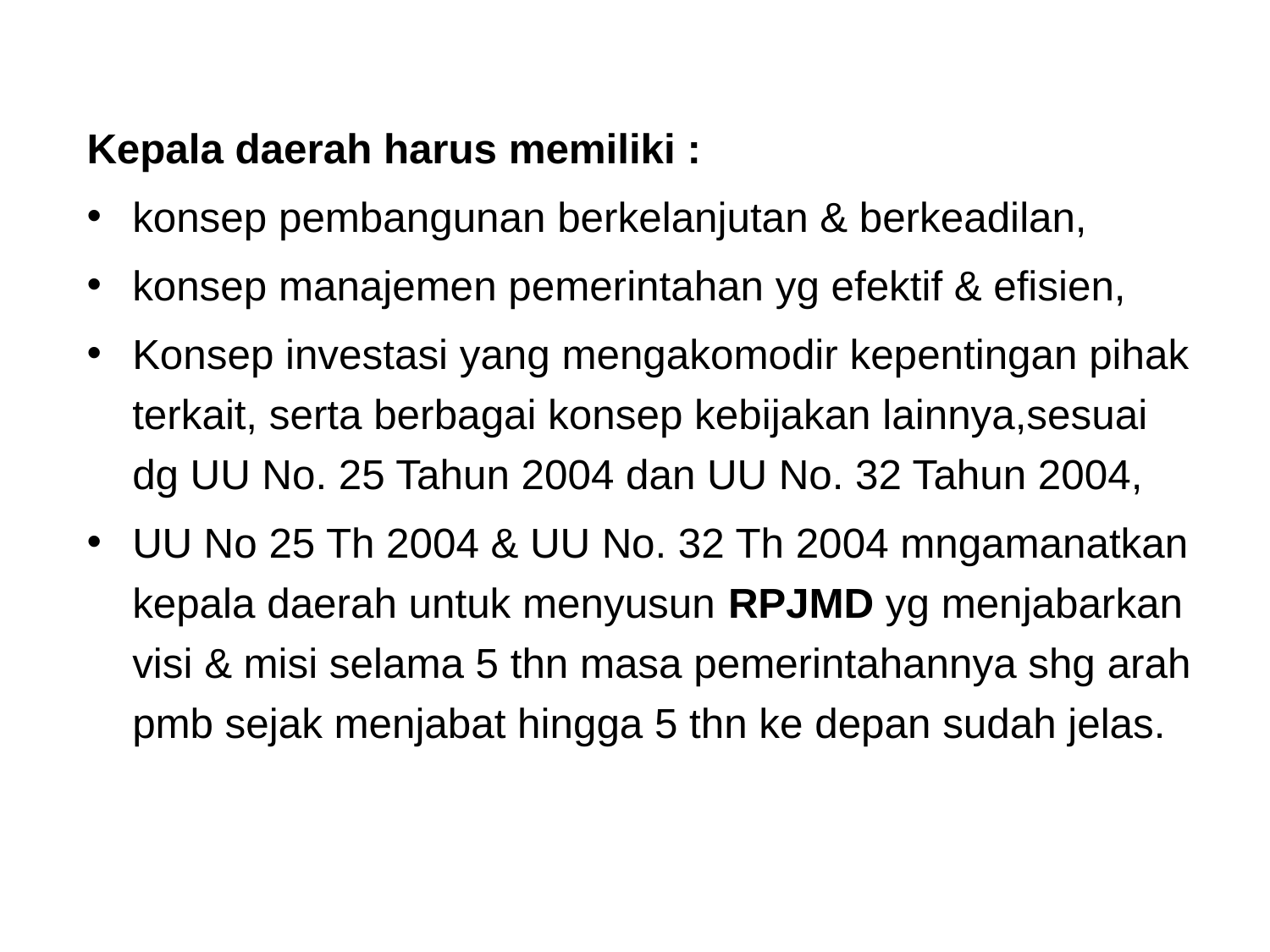

#
Kepala daerah harus memiliki :
konsep pembangunan berkelanjutan & berkeadilan,
konsep manajemen pemerintahan yg efektif & efisien,
Konsep investasi yang mengakomodir kepentingan pihak terkait, serta berbagai konsep kebijakan lainnya,sesuai dg UU No. 25 Tahun 2004 dan UU No. 32 Tahun 2004,
UU No 25 Th 2004 & UU No. 32 Th 2004 mngamanatkan kepala daerah untuk menyusun RPJMD yg menjabarkan visi & misi selama 5 thn masa pemerintahannya shg arah pmb sejak menjabat hingga 5 thn ke depan sudah jelas.